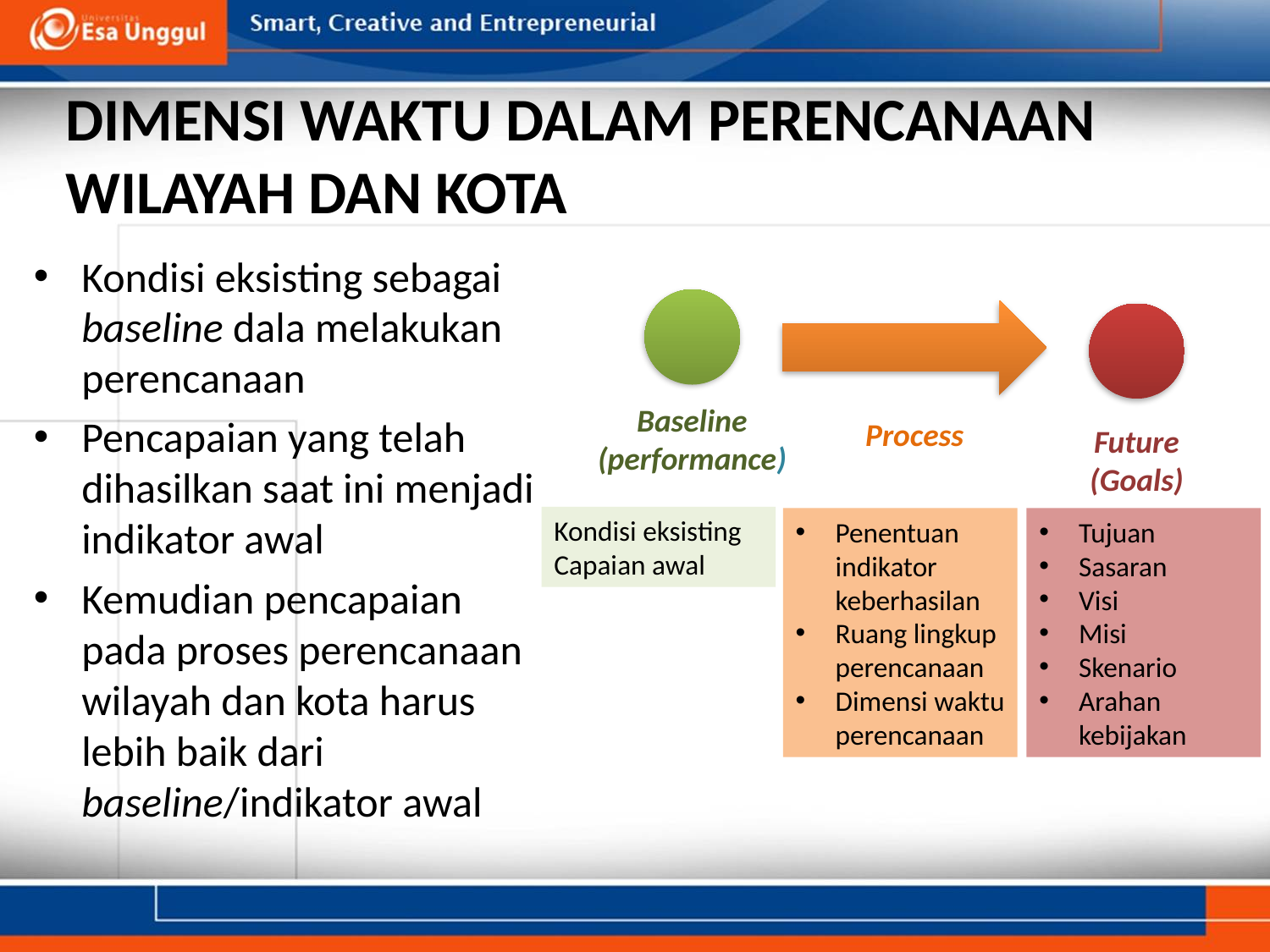

# DIMENSI WAKTU DALAM PERENCANAAN WILAYAH DAN KOTA
Kondisi eksisting sebagai baseline dala melakukan perencanaan
Pencapaian yang telah dihasilkan saat ini menjadi indikator awal
Kemudian pencapaian pada proses perencanaan wilayah dan kota harus lebih baik dari baseline/indikator awal

Baseline
(performance)
Process
Future
(Goals)
Kondisi eksisting
Capaian awal
Penentuan indikator keberhasilan
Ruang lingkup perencanaan
Dimensi waktu perencanaan
Tujuan
Sasaran
Visi
Misi
Skenario
Arahan kebijakan